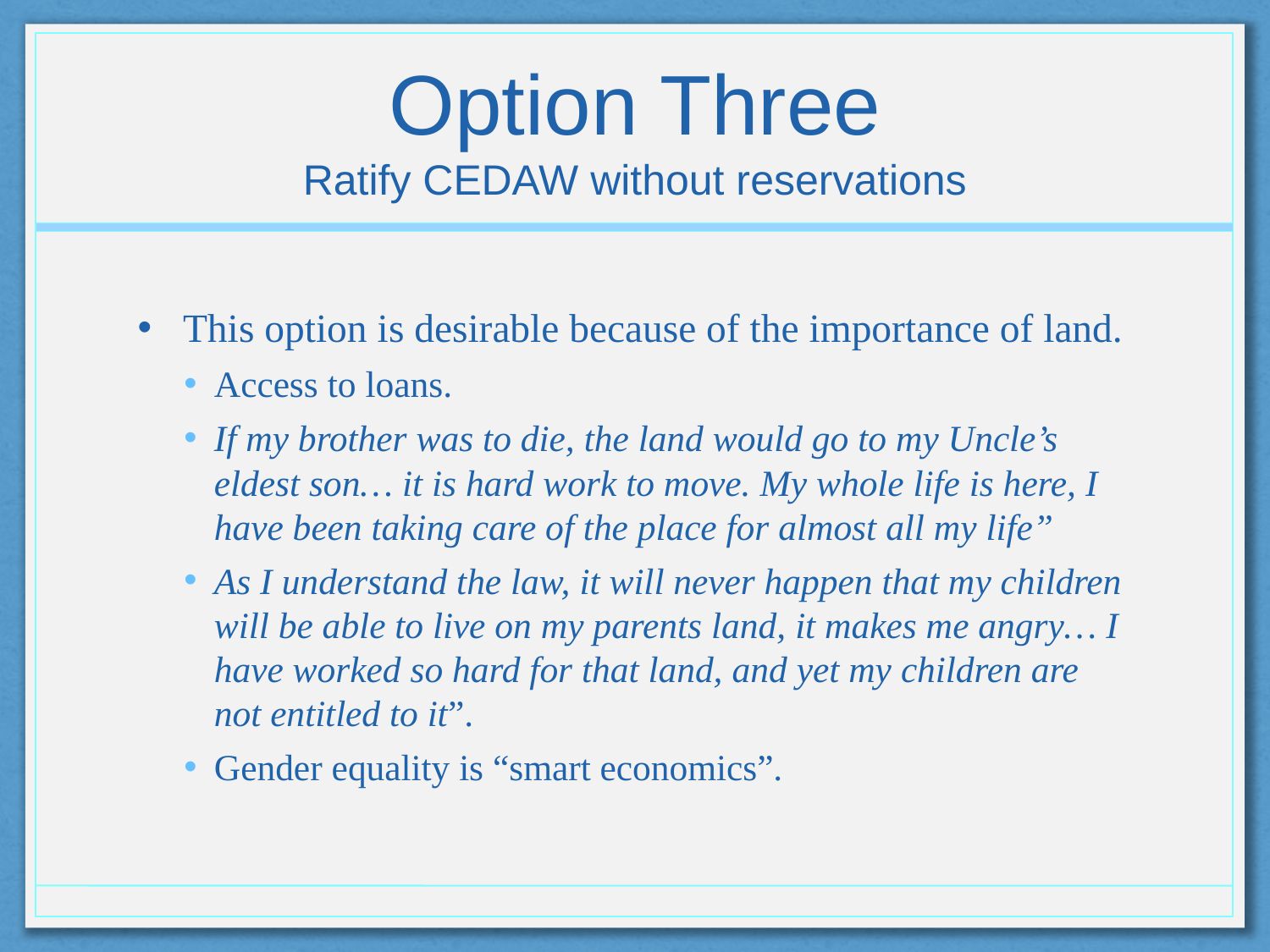

# Option Three Ratify CEDAW without reservations
This option is desirable because of the importance of land.
Access to loans.
If my brother was to die, the land would go to my Uncle’s eldest son… it is hard work to move. My whole life is here, I have been taking care of the place for almost all my life”
As I understand the law, it will never happen that my children will be able to live on my parents land, it makes me angry… I have worked so hard for that land, and yet my children are not entitled to it”.
Gender equality is “smart economics”.